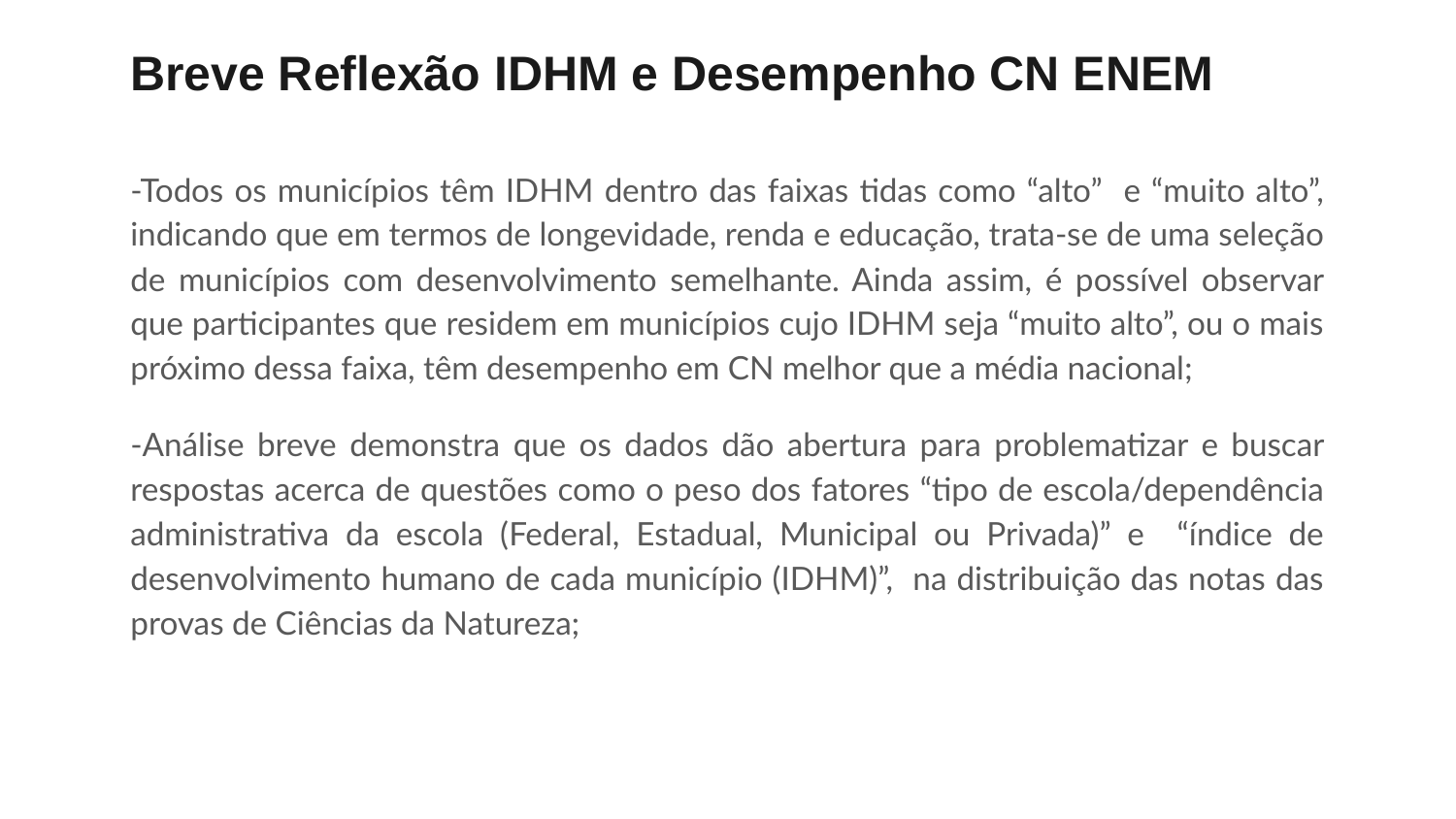

Breve Reflexão IDHM e Desempenho CN ENEM
-Todos os municípios têm IDHM dentro das faixas tidas como “alto”  e “muito alto”, indicando que em termos de longevidade, renda e educação, trata-se de uma seleção de municípios com desenvolvimento semelhante. Ainda assim, é possível observar que participantes que residem em municípios cujo IDHM seja “muito alto”, ou o mais próximo dessa faixa, têm desempenho em CN melhor que a média nacional;
-Análise breve demonstra que os dados dão abertura para problematizar e buscar respostas acerca de questões como o peso dos fatores “tipo de escola/dependência administrativa da escola (Federal, Estadual, Municipal ou Privada)” e  “índice de desenvolvimento humano de cada município (IDHM)”,  na distribuição das notas das provas de Ciências da Natureza;